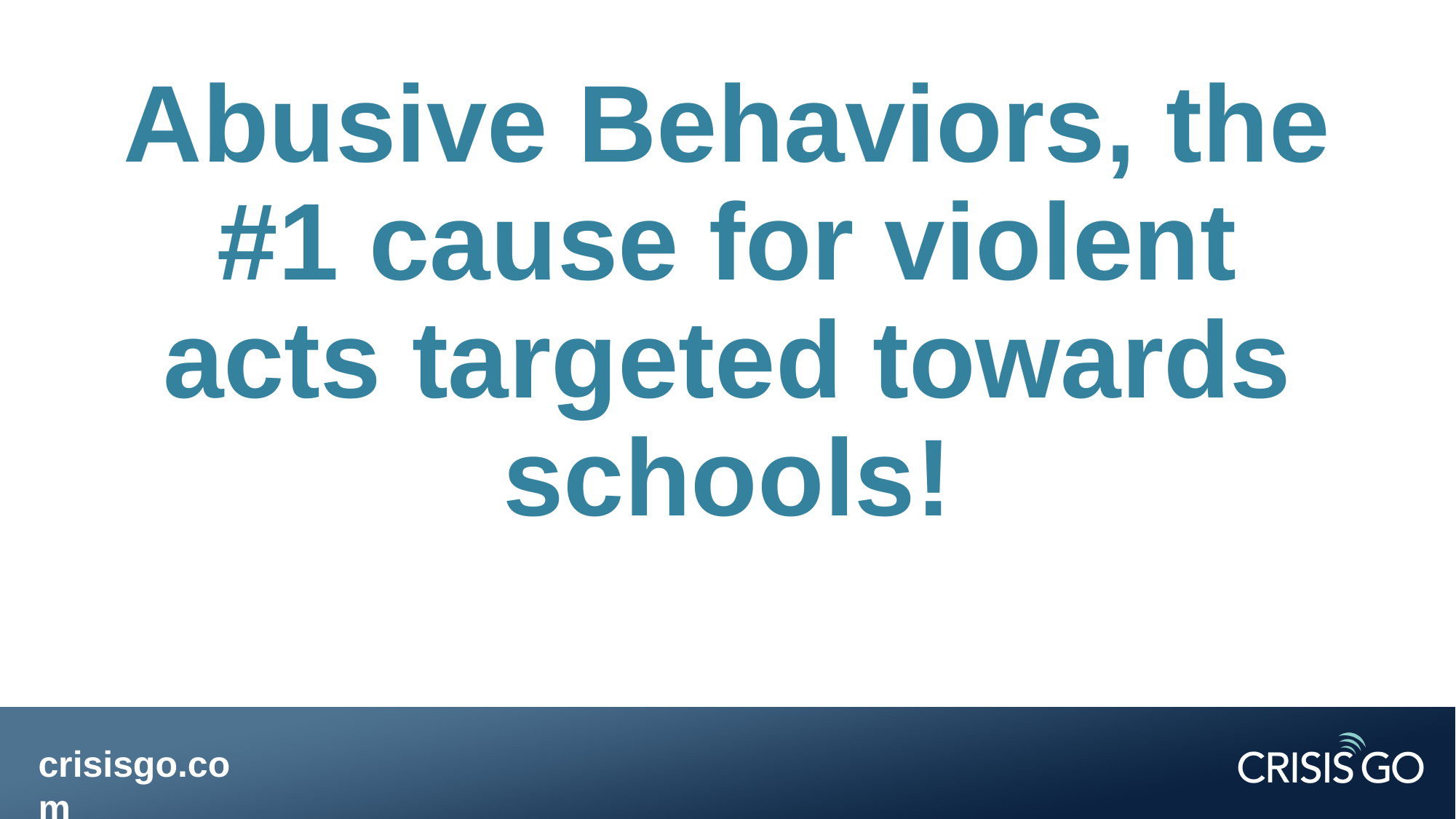

# Abusive Behaviors, the #1 cause for violent acts targeted towards schools!